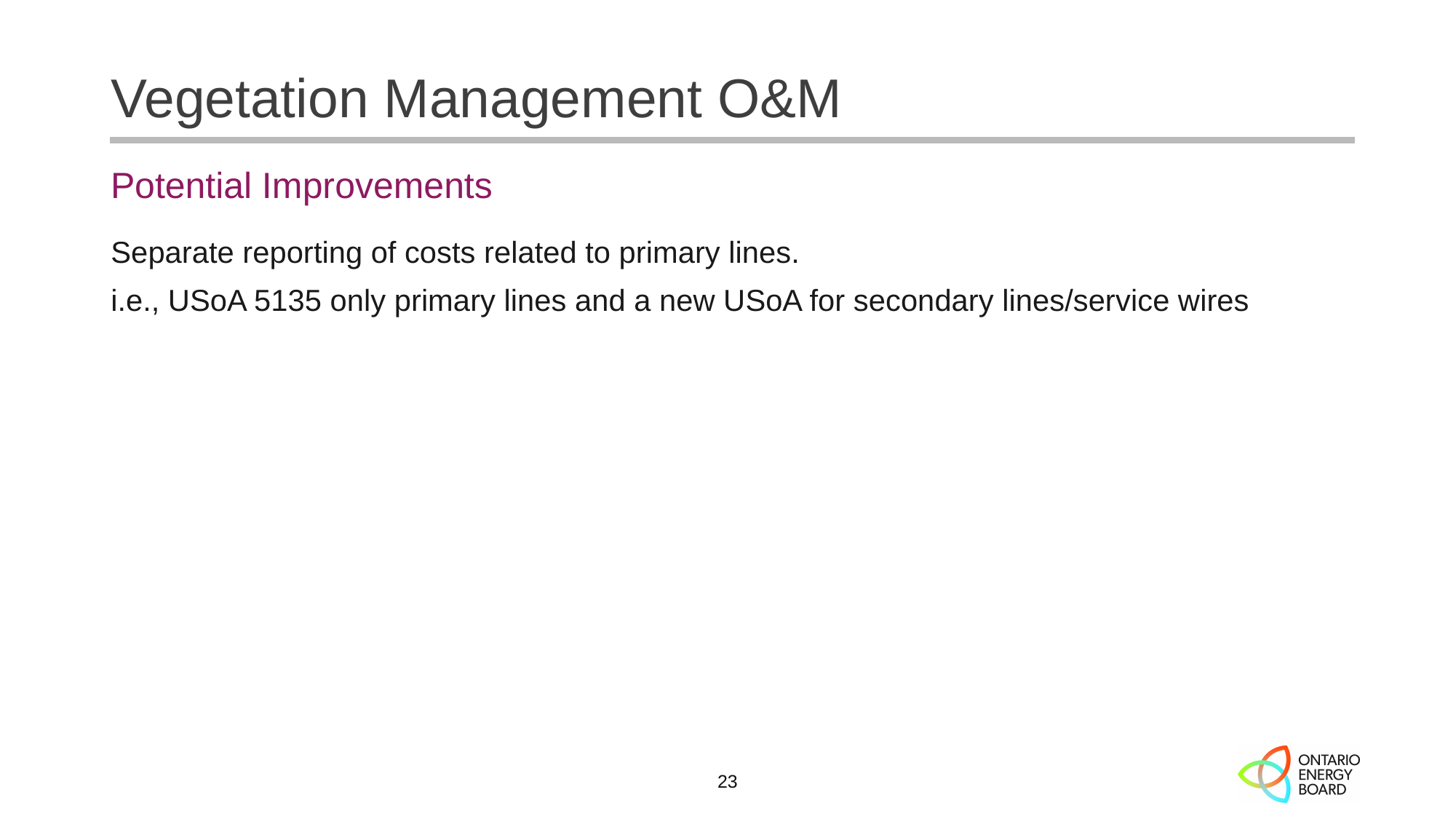

# Vegetation Management O&M
Potential Improvements
Separate reporting of costs related to primary lines.
i.e., USoA 5135 only primary lines and a new USoA for secondary lines/service wires
23